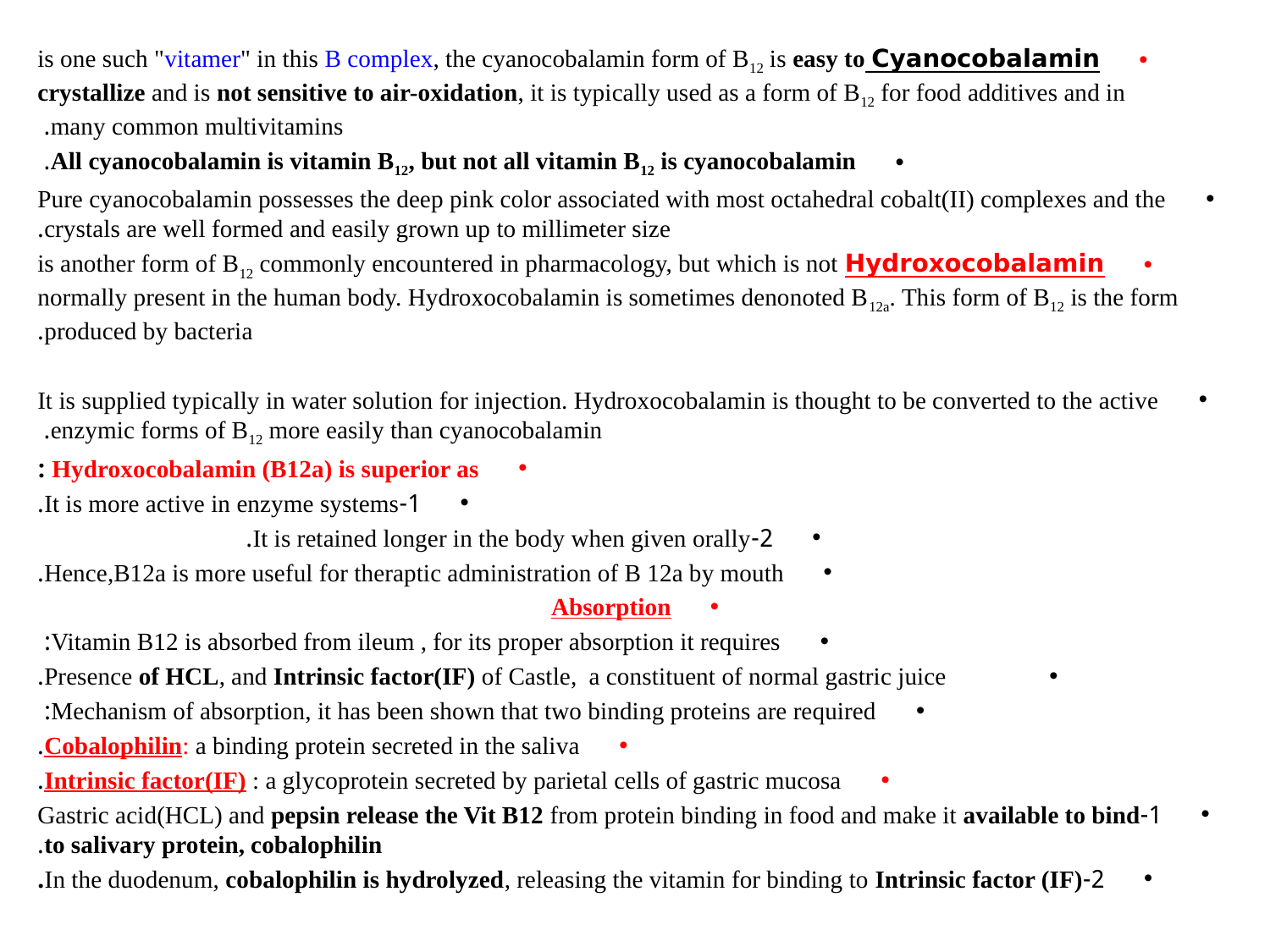

Cyanocobalamin is one such "vitamer" in this B complex, the cyanocobalamin form of B12 is easy to crystallize and is not sensitive to air-oxidation, it is typically used as a form of B12 for food additives and in many common multivitamins.
All cyanocobalamin is vitamin B12, but not all vitamin B12 is cyanocobalamin.
Pure cyanocobalamin possesses the deep pink color associated with most octahedral cobalt(II) complexes and the crystals are well formed and easily grown up to millimeter size.
Hydroxocobalamin is another form of B12 commonly encountered in pharmacology, but which is not normally present in the human body. Hydroxocobalamin is sometimes denonoted B12a. This form of B12 is the form produced by bacteria.

It is supplied typically in water solution for injection. Hydroxocobalamin is thought to be converted to the active enzymic forms of B12 more easily than cyanocobalamin.
Hydroxocobalamin (B12a) is superior as :
1-It is more active in enzyme systems.
2-It is retained longer in the body when given orally.
Hence,B12a is more useful for theraptic administration of B 12a by mouth.
Absorption
Vitamin B12 is absorbed from ileum , for its proper absorption it requires:
          Presence of HCL, and Intrinsic factor(IF) of Castle,  a constituent of normal gastric juice.
Mechanism of absorption, it has been shown that two binding proteins are required:
Cobalophilin: a binding protein secreted in the saliva.
Intrinsic factor(IF) : a glycoprotein secreted by parietal cells of gastric mucosa.
1-Gastric acid(HCL) and pepsin release the Vit B12 from protein binding in food and make it available to bind to salivary protein, cobalophilin.
2-In the duodenum, cobalophilin is hydrolyzed, releasing the vitamin for binding to Intrinsic factor (IF).